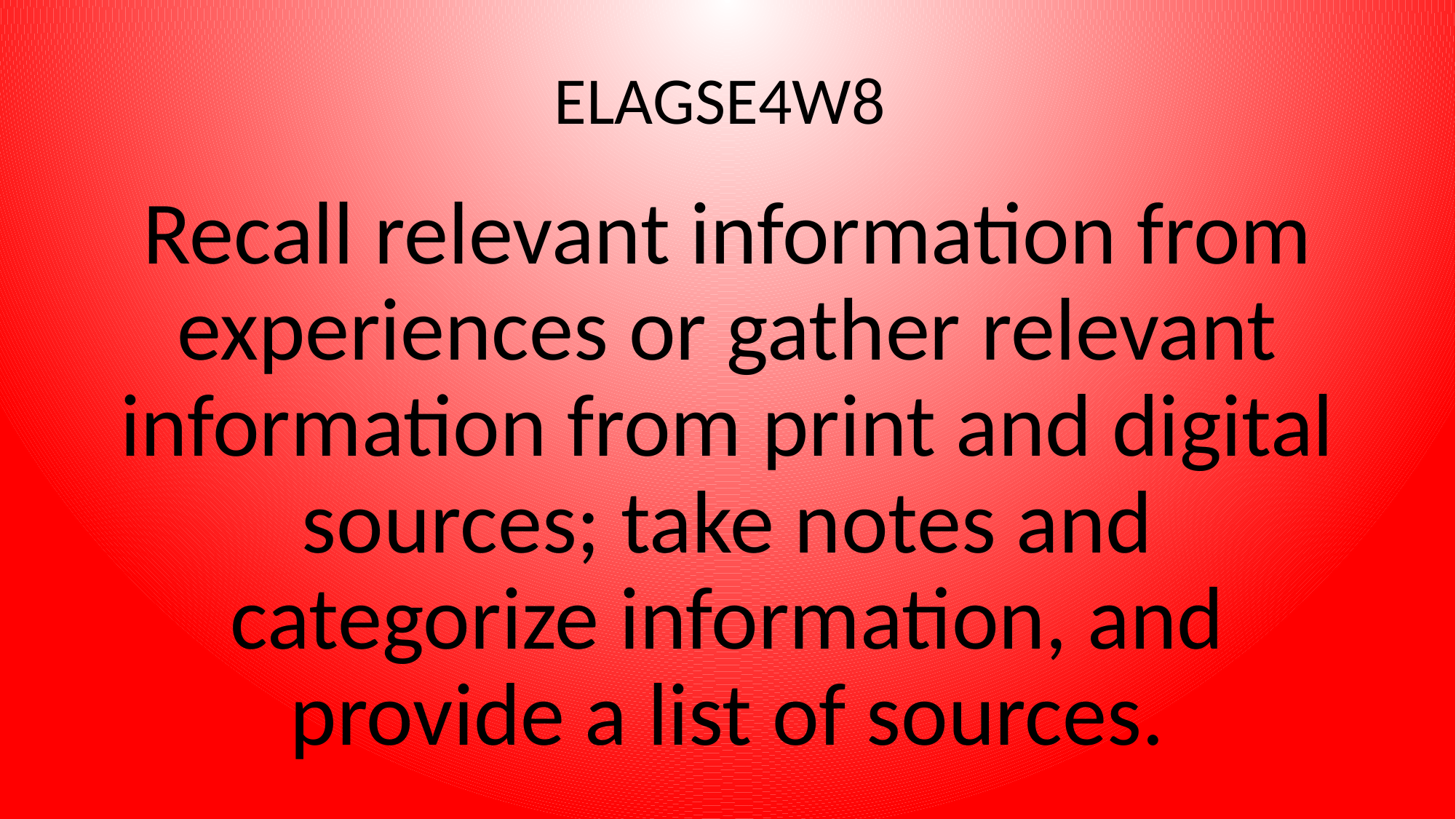

# ELAGSE4W8
Recall relevant information from experiences or gather relevant information from print and digital sources; take notes and categorize information, and provide a list of sources.